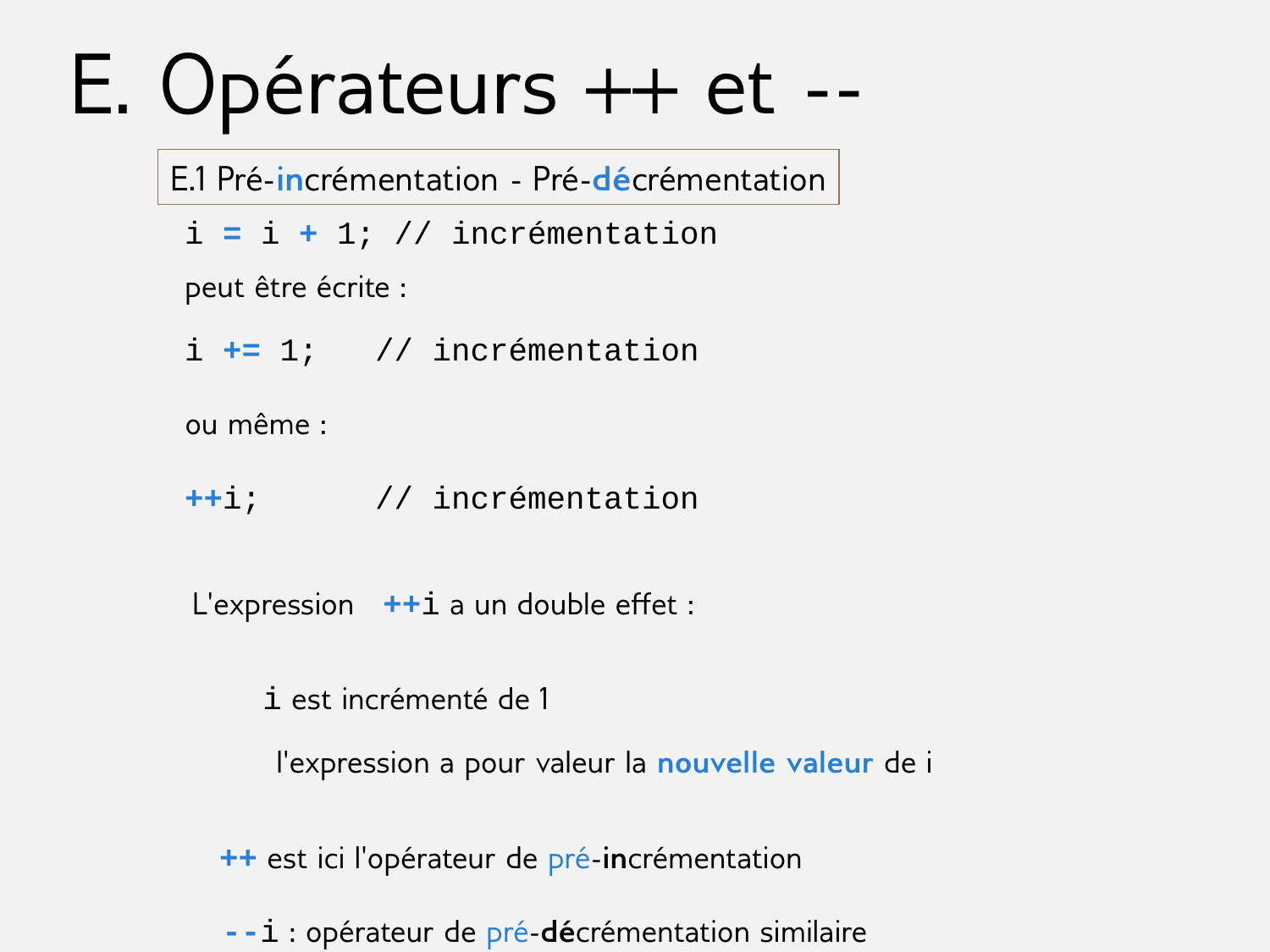

E. Opérateurs ++ et --
E.1 Pré-incrémentation - Pré-décrémentation
i = i + 1; // incrémentation
peut être écrite :
i += 1;   // incrémentation
ou même :
++i;      // incrémentation
L'expression   ++i a un double effet :
i est incrémenté de 1
l'expression a pour valeur la nouvelle valeur de i
++ est ici l'opérateur de pré-incrémentation
--i : opérateur de pré-décrémentation similaire